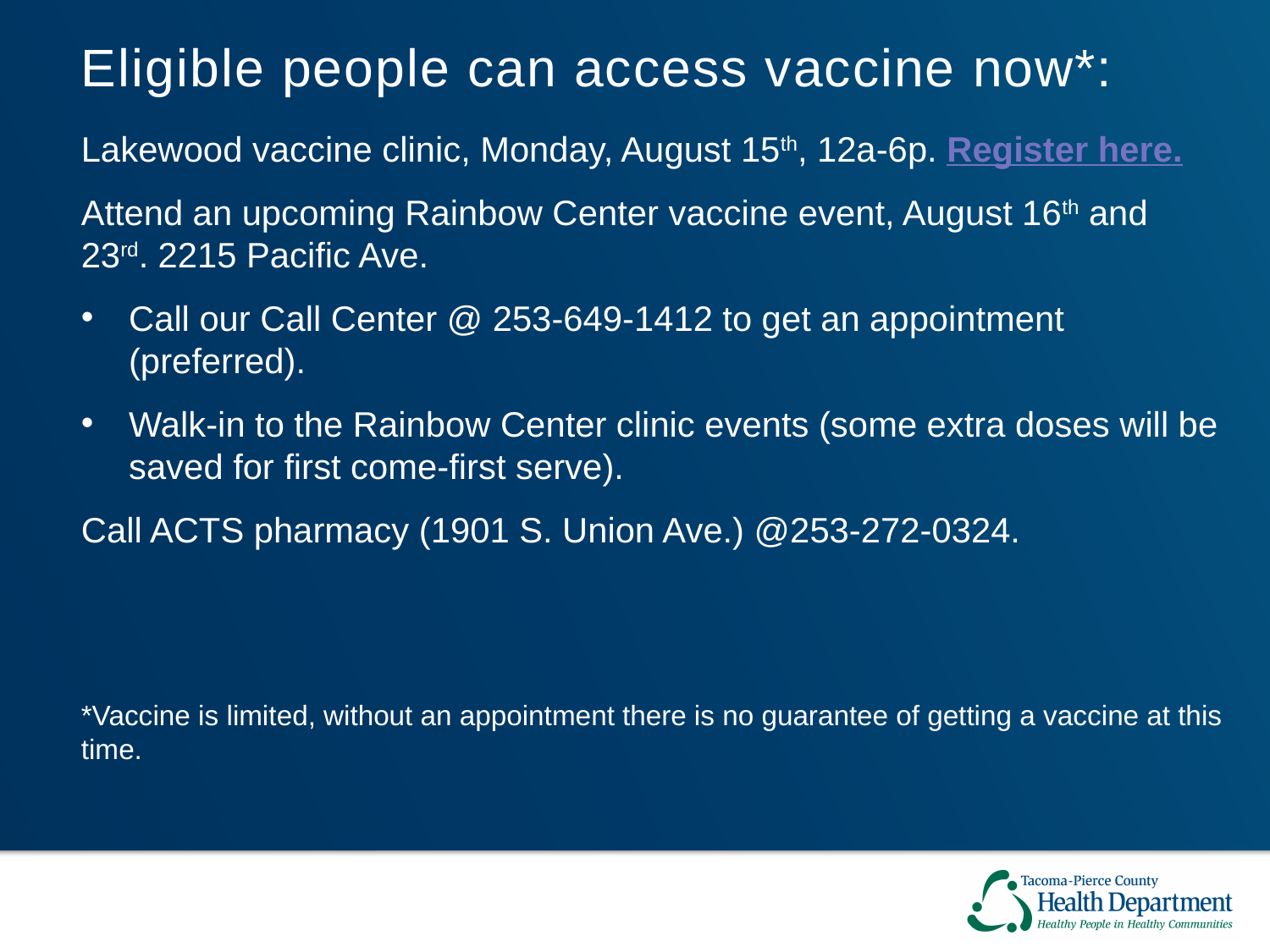

2
# Eligible people can access vaccine now*:
Lakewood vaccine clinic, Monday, August 15th, 12a-6p. Register here.
Attend an upcoming Rainbow Center vaccine event, August 16th and 23rd. 2215 Pacific Ave.
Call our Call Center @ 253-649-1412 to get an appointment (preferred).
Walk-in to the Rainbow Center clinic events (some extra doses will be saved for first come-first serve).
Call ACTS pharmacy (1901 S. Union Ave.) @253-272-0324.

*Vaccine is limited, without an appointment there is no guarantee of getting a vaccine at this time.